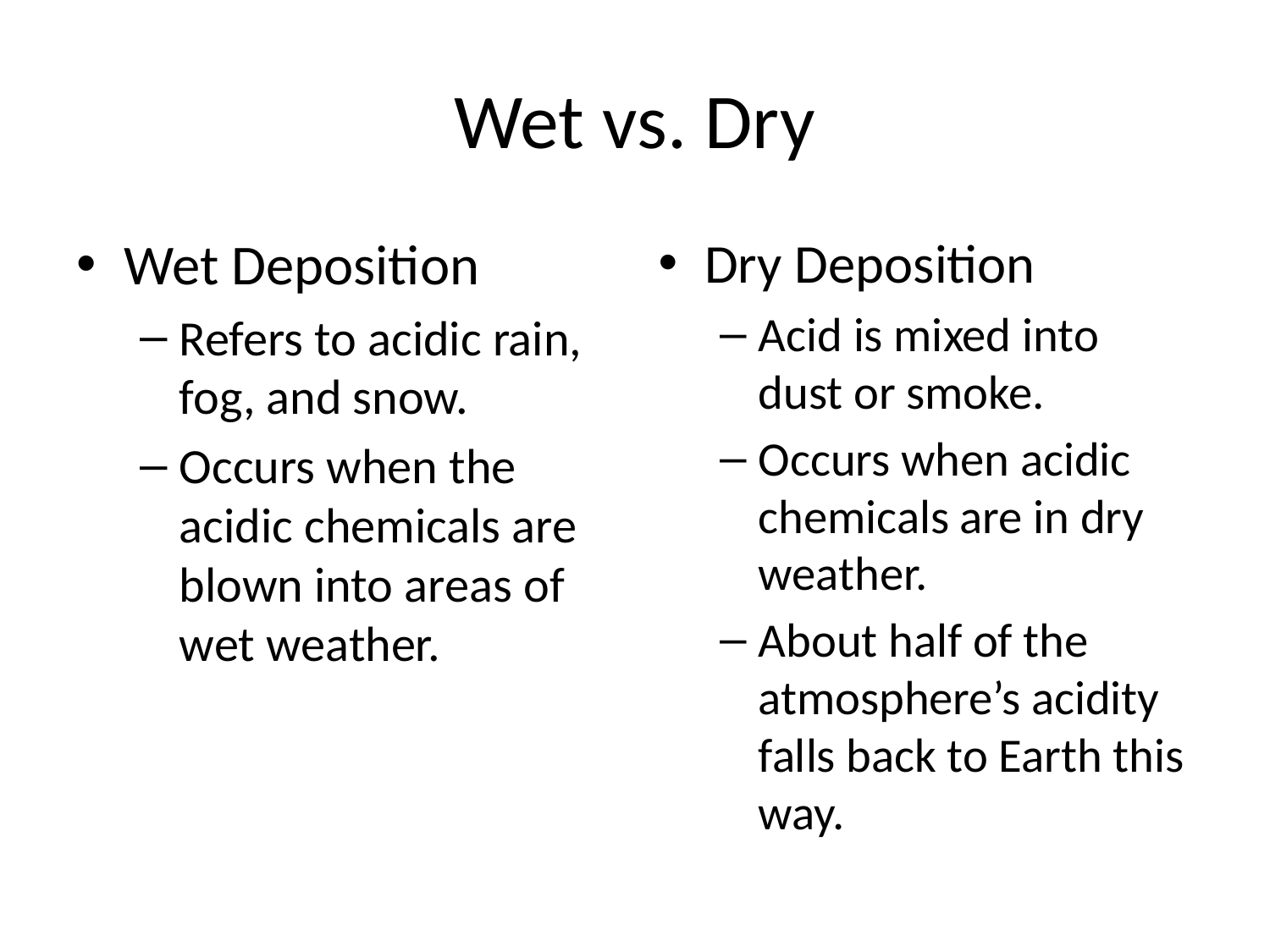

# Wet vs. Dry
Wet Deposition
Refers to acidic rain, fog, and snow.
Occurs when the acidic chemicals are blown into areas of wet weather.
Dry Deposition
Acid is mixed into dust or smoke.
Occurs when acidic chemicals are in dry weather.
About half of the atmosphere’s acidity falls back to Earth this way.